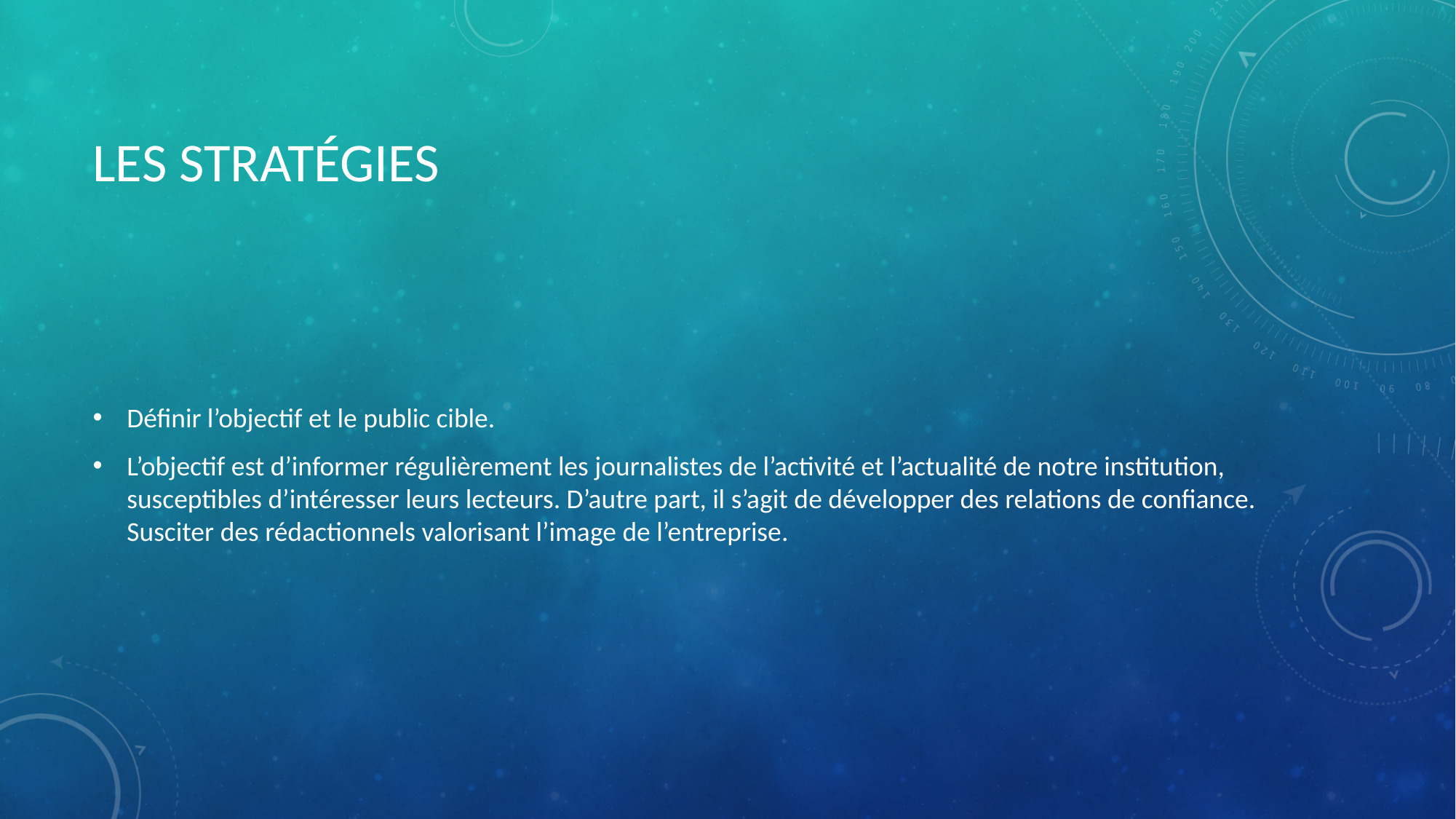

# Les stratégies
Définir l’objectif et le public cible.
L’objectif est d’informer régulièrement les journalistes de l’activité et l’actualité de notre institution, susceptibles d’intéresser leurs lecteurs. D’autre part, il s’agit de développer des relations de confiance. Susciter des rédactionnels valorisant l’image de l’entreprise.